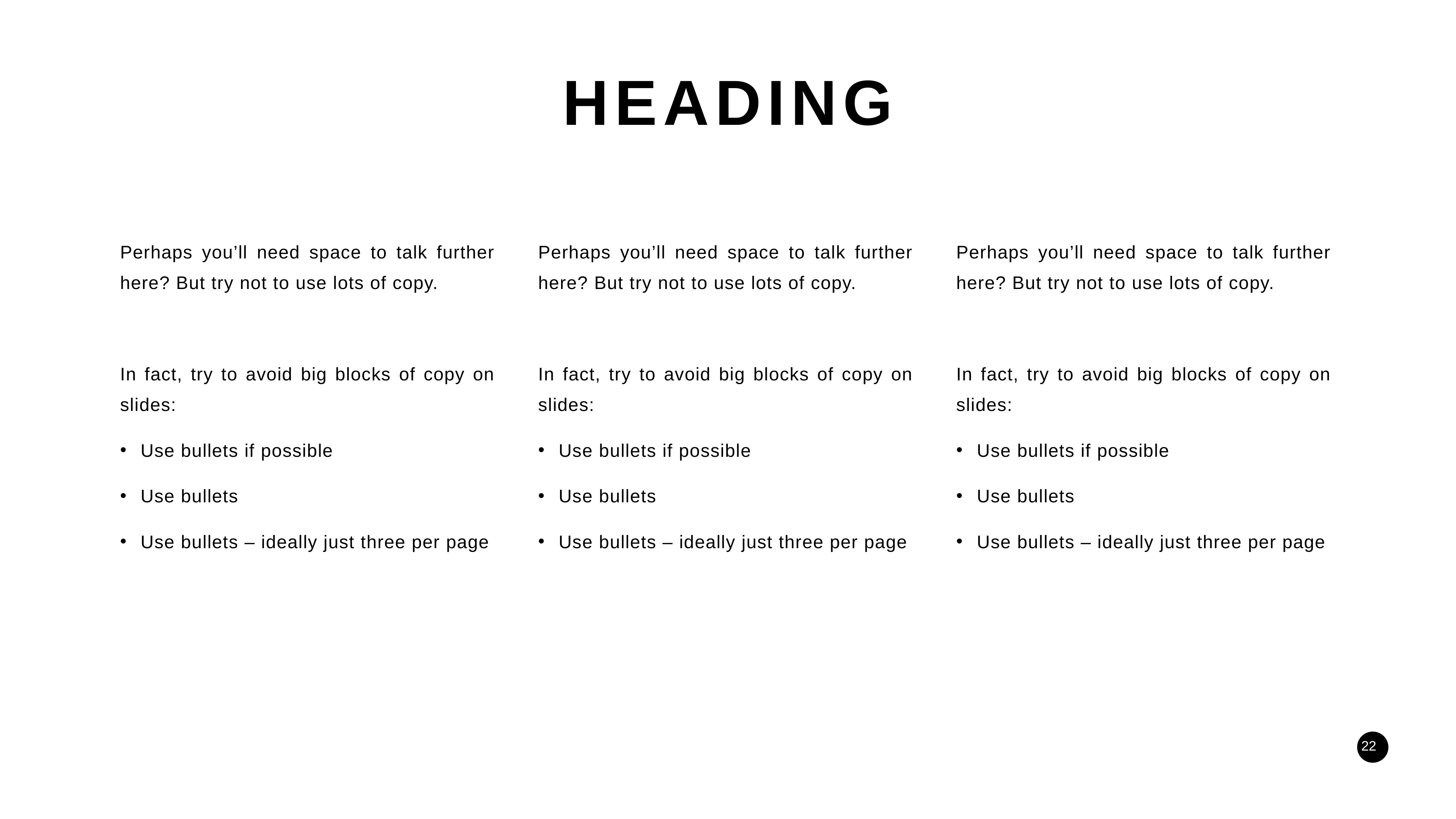

HEADING
Perhaps you’ll need space to talk further here? But try not to use lots of copy.

In fact, try to avoid big blocks of copy on slides:
Use bullets if possible
Use bullets
Use bullets – ideally just three per page

Perhaps you’ll need space to talk further here? But try not to use lots of copy.

In fact, try to avoid big blocks of copy on slides:
Use bullets if possible
Use bullets
Use bullets – ideally just three per page

Perhaps you’ll need space to talk further here? But try not to use lots of copy.

In fact, try to avoid big blocks of copy on slides:
Use bullets if possible
Use bullets
Use bullets – ideally just three per page